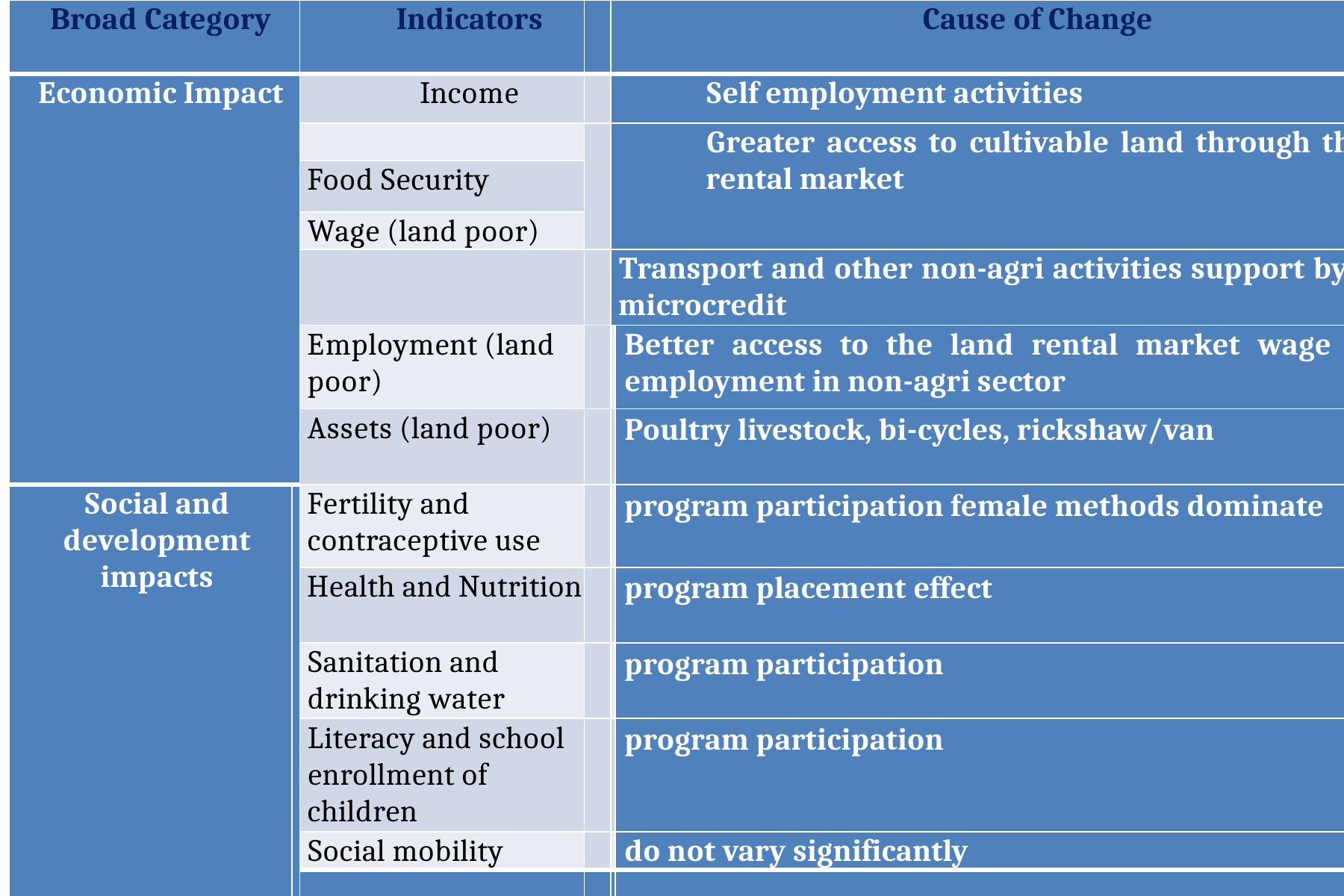

| Broad Category |  | Indicators |  | Cause of Change |  |
| --- | --- | --- | --- | --- | --- |
| Economic Impact |  | Income |  | Self employment activities |  |
|  |  |  |  | Greater access to cultivable land through the rental market |  |
|  |  | Food Security |  |  |  |
|  |  | Wage (land poor) |  |  |  |
|  |  |  |  | Transport and other non-agri activities support by microcredit |  |
|  |  | Employment (land poor) |  |  | Better access to the land rental market wage employment in non-agri sector |
|  |  | Assets (land poor) |  |  | Poultry livestock, bi-cycles, rickshaw/van |
| Social and development impacts |  | Fertility and contraceptive use |  |  | program participation female methods dominate |
|  |  | Health and Nutrition |  |  | program placement effect |
|  |  | Sanitation and drinking water |  |  | program participation |
|  |  | Literacy and school enrollment of children |  |  | program participation |
|  |  | Social mobility |  |  | do not vary significantly |
|  |  |  |  |  |  |